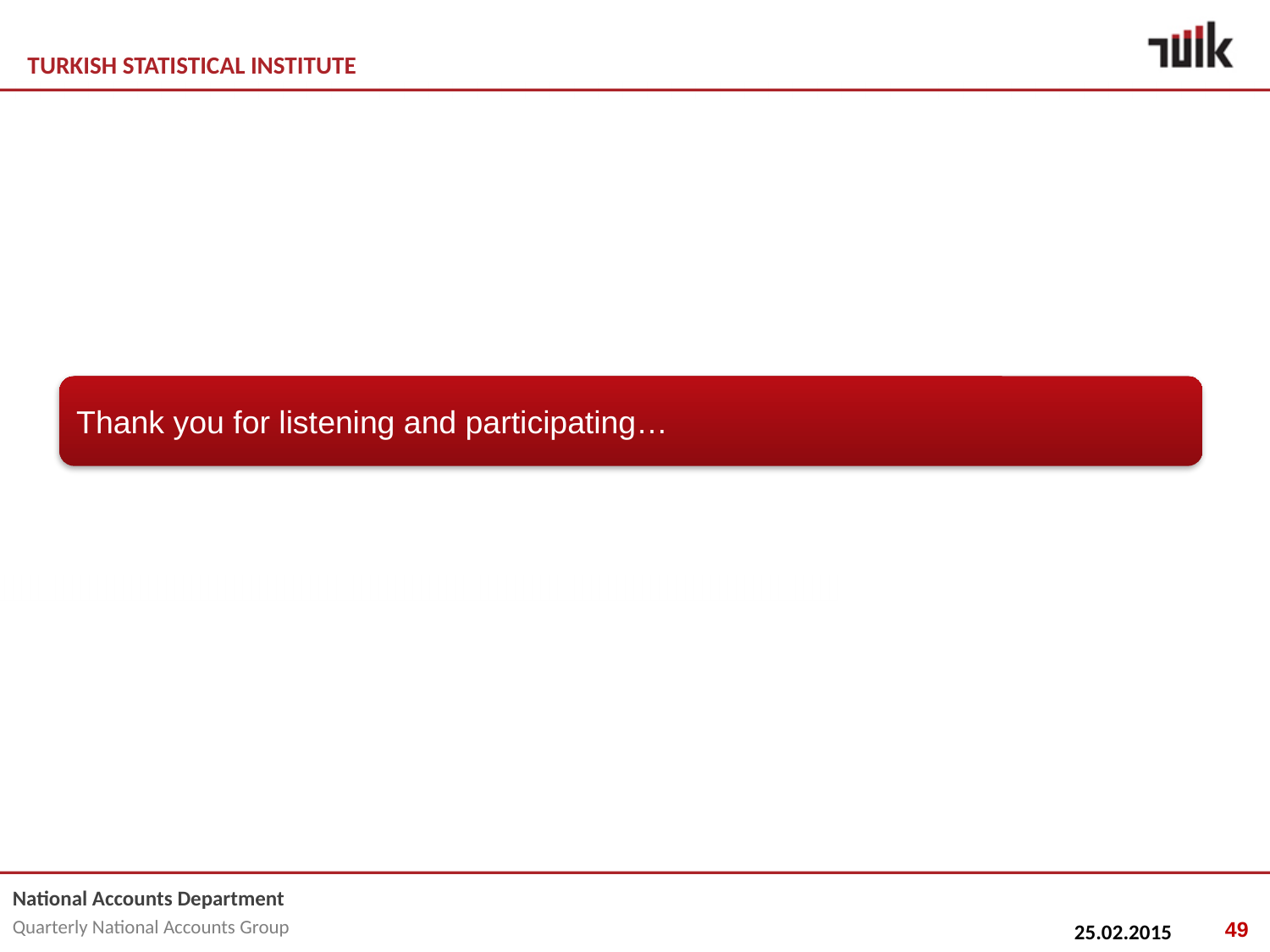

Thank you for listening and participating…
49
25.02.2015